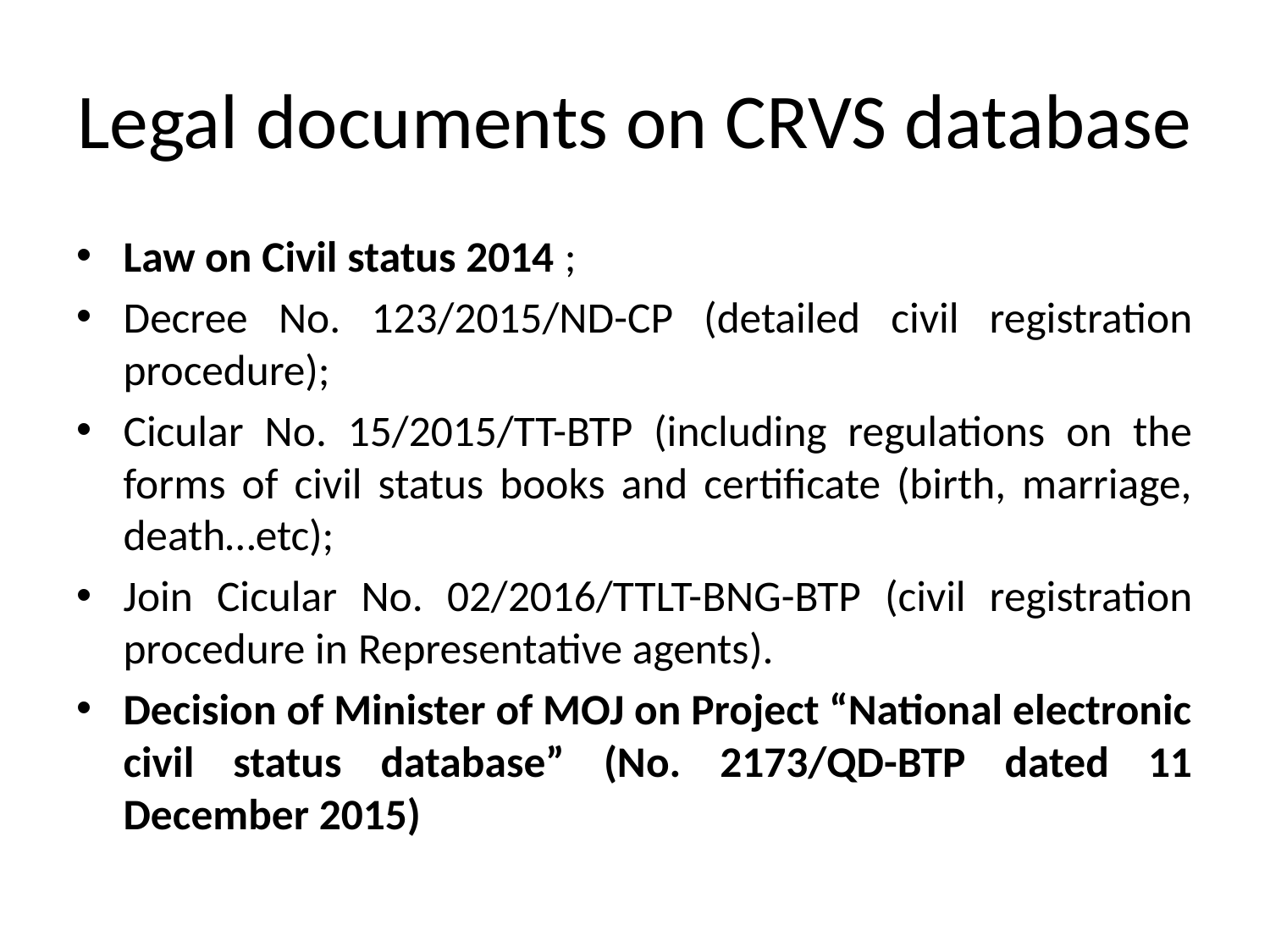

# Legal documents on CRVS database
Law on Civil status 2014 ;
Decree No. 123/2015/ND-CP (detailed civil registration procedure);
Cicular No. 15/2015/TT-BTP (including regulations on the forms of civil status books and certificate (birth, marriage, death…etc);
Join Cicular No. 02/2016/TTLT-BNG-BTP (civil registration procedure in Representative agents).
Decision of Minister of MOJ on Project “National electronic civil status database” (No. 2173/QD-BTP dated 11 December 2015)